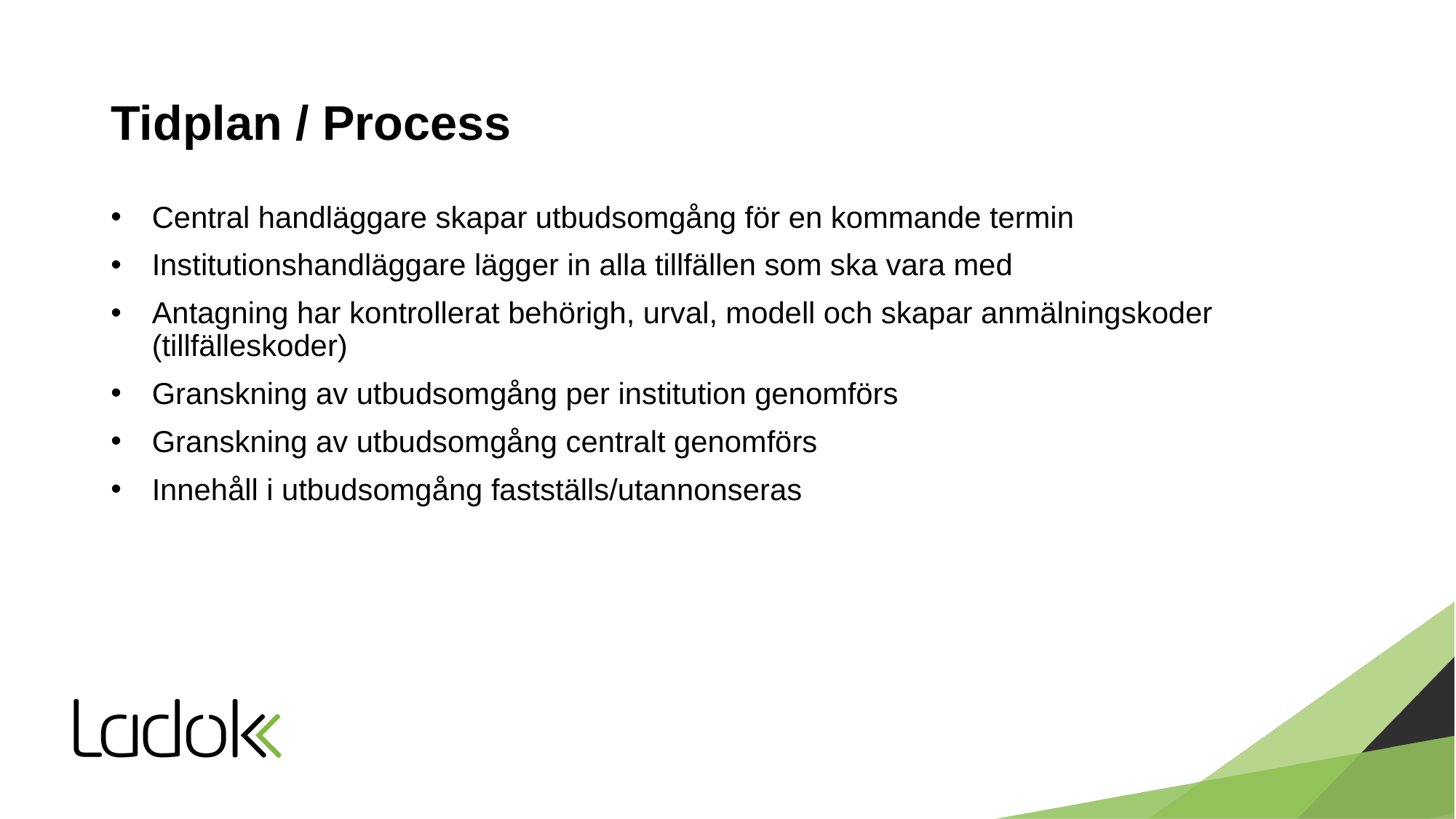

# Tidplan / Process
Central handläggare skapar utbudsomgång för en kommande termin
Institutionshandläggare lägger in alla tillfällen som ska vara med
Antagning har kontrollerat behörigh, urval, modell och skapar anmälningskoder (tillfälleskoder)
Granskning av utbudsomgång per institution genomförs
Granskning av utbudsomgång centralt genomförs
Innehåll i utbudsomgång fastställs/utannonseras